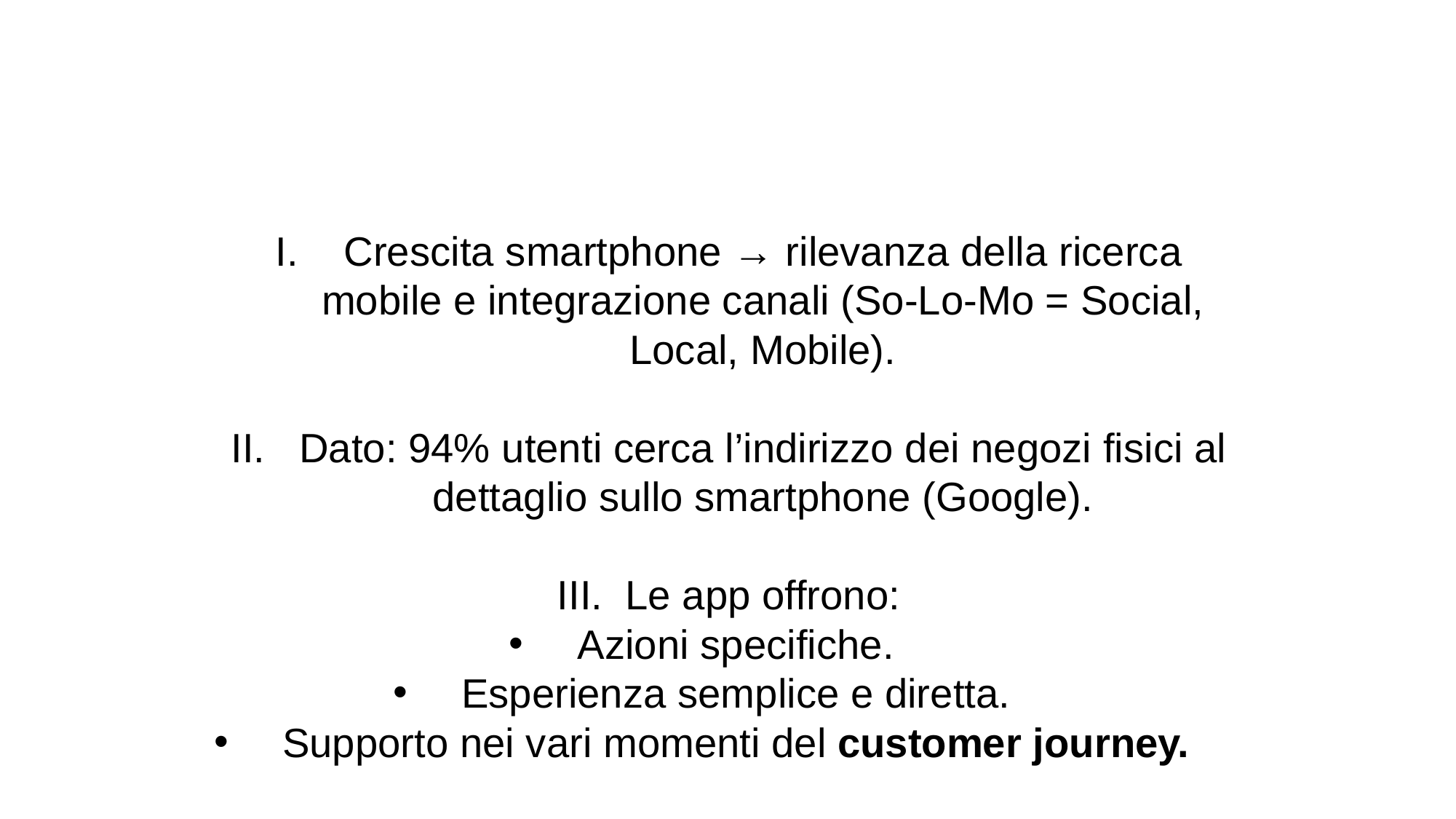

# APP
Crescita smartphone → rilevanza della ricerca mobile e integrazione canali (So-Lo-Mo = Social, Local, Mobile).

Dato: 94% utenti cerca l’indirizzo dei negozi fisici al dettaglio sullo smartphone (Google).

Le app offrono:
Azioni specifiche.
Esperienza semplice e diretta.
Supporto nei vari momenti del customer journey.